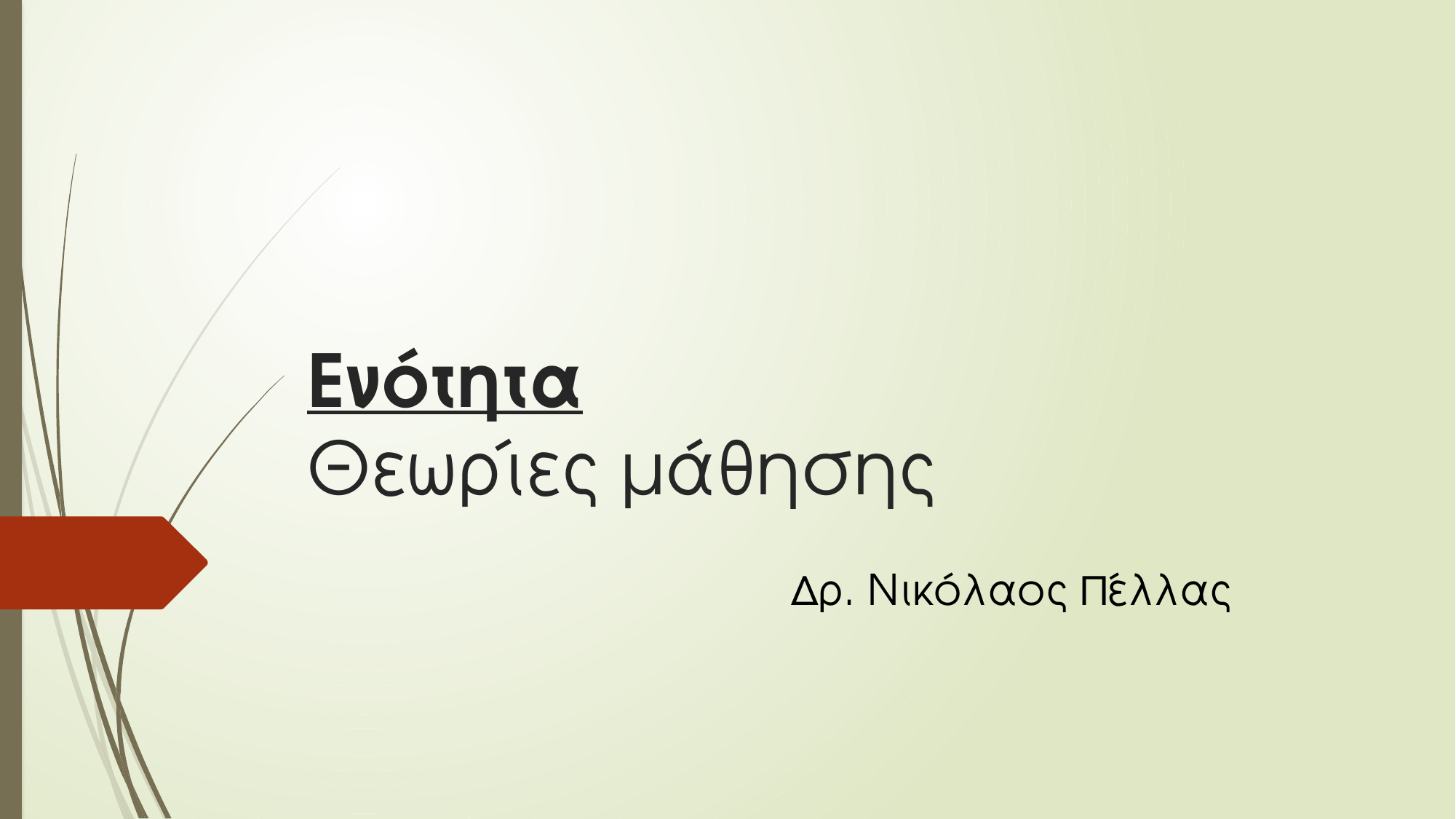

# Ενότητα Θεωρίες μάθησης
Δρ. Νικόλαος Πέλλας